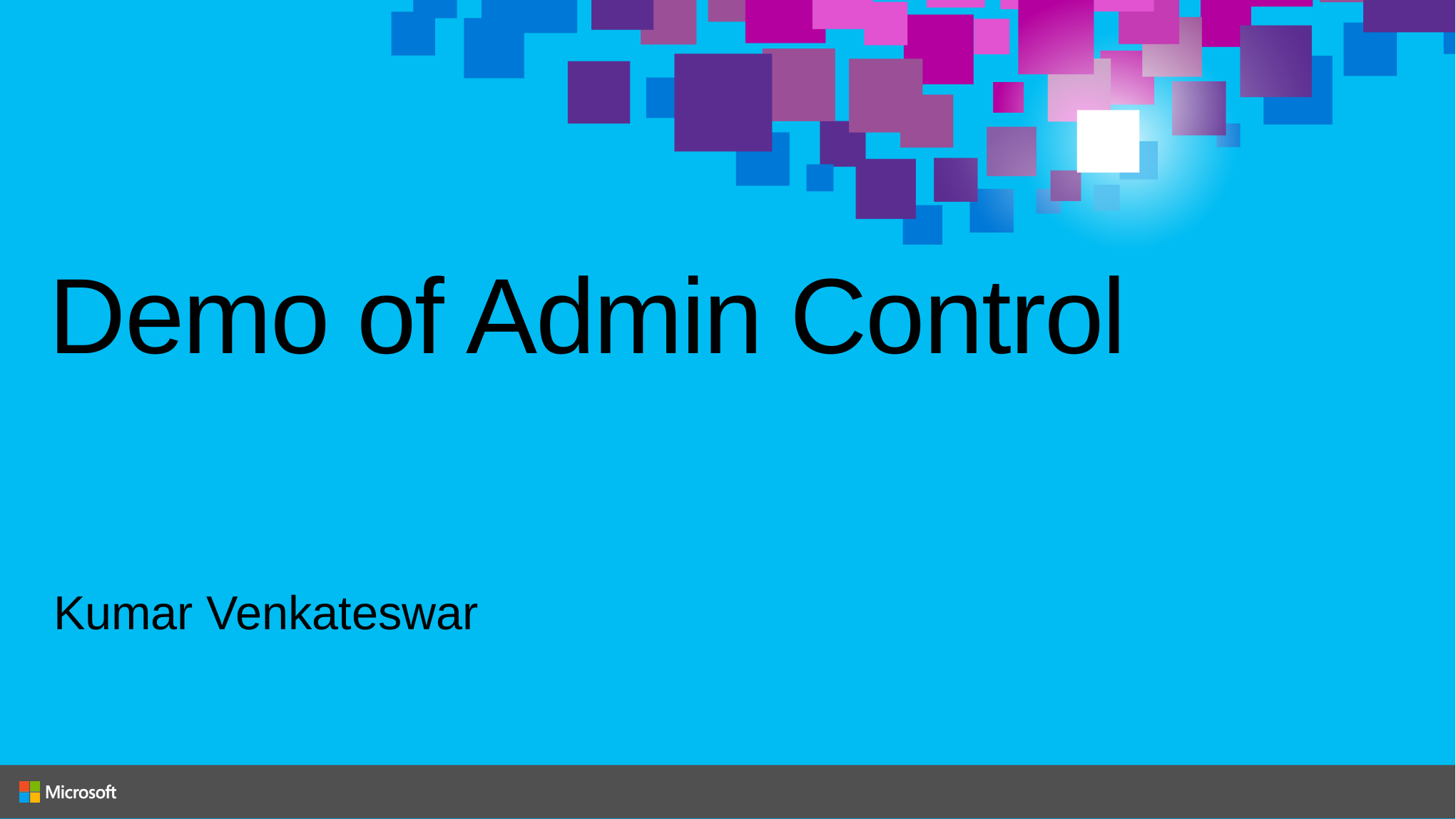

# Demo of Admin Control
Kumar Venkateswar